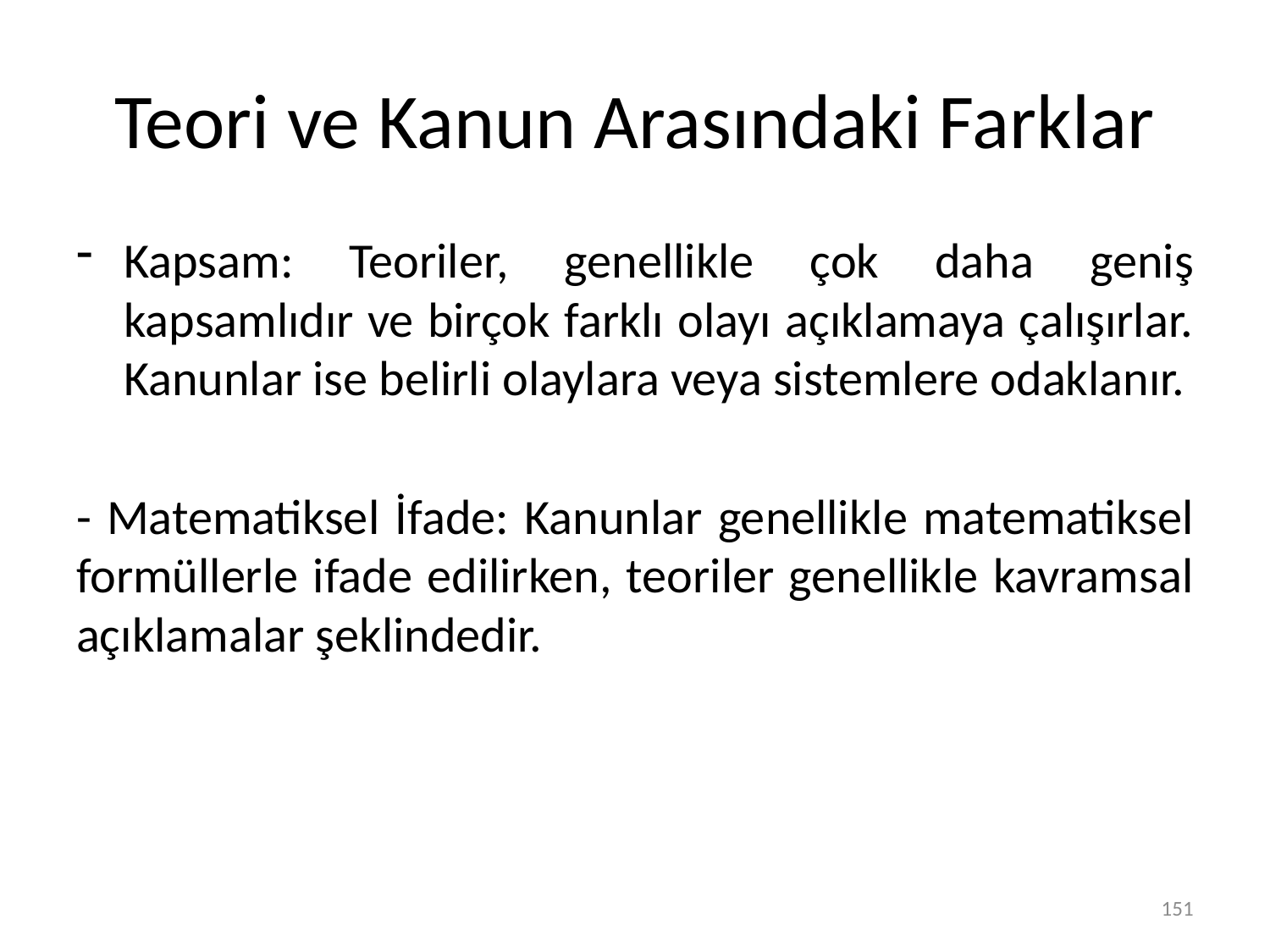

# Teori ve Kanun Arasındaki Farklar
Kapsam: Teoriler, genellikle çok daha geniş kapsamlıdır ve birçok farklı olayı açıklamaya çalışırlar. Kanunlar ise belirli olaylara veya sistemlere odaklanır.

- Matematiksel İfade: Kanunlar genellikle matematiksel formüllerle ifade edilirken, teoriler genellikle kavramsal açıklamalar şeklindedir.

151